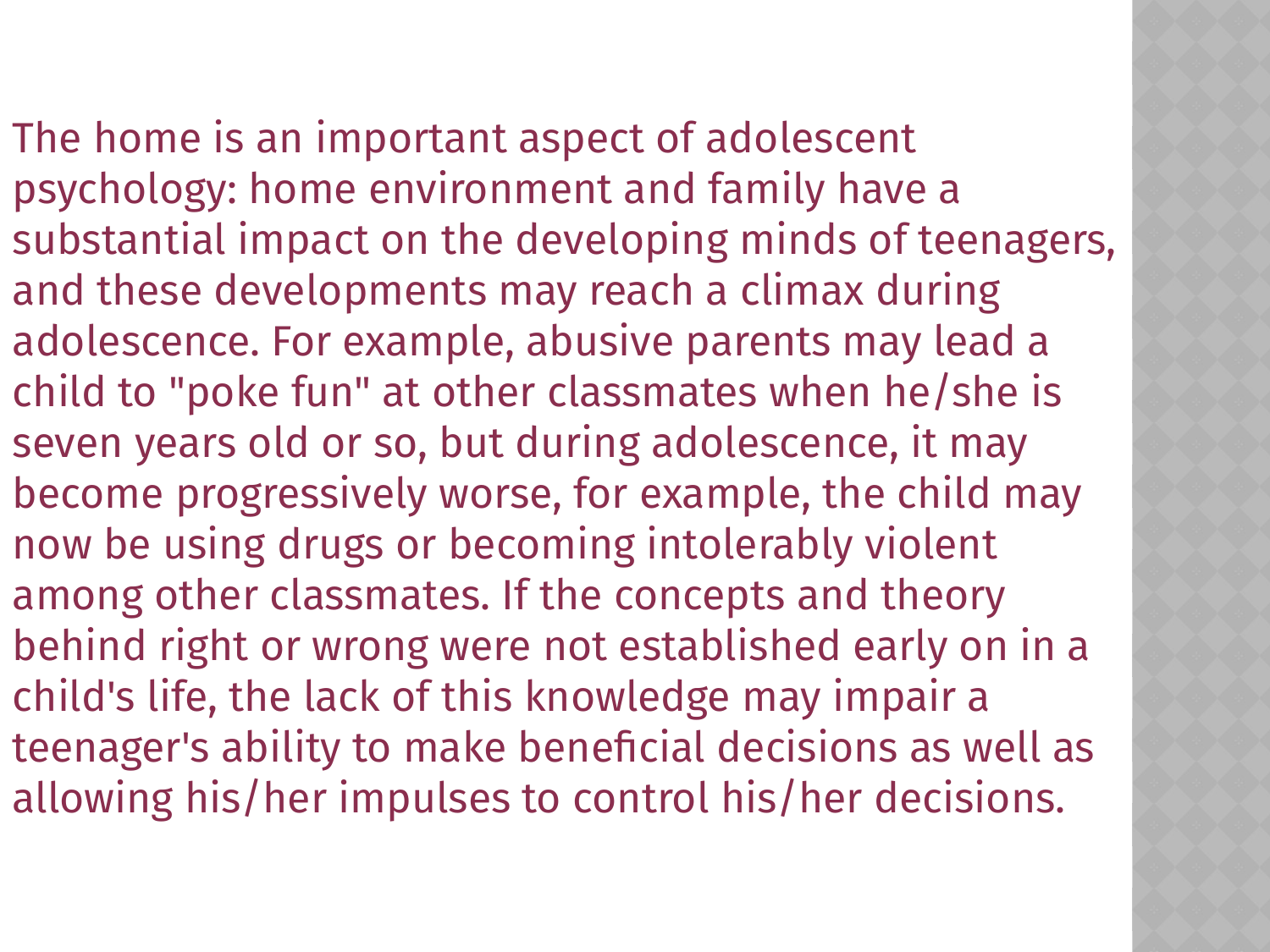

The home is an important aspect of adolescent psychology: home environment and family have a substantial impact on the developing minds of teenagers, and these developments may reach a climax during adolescence. For example, abusive parents may lead a child to "poke fun" at other classmates when he/she is seven years old or so, but during adolescence, it may become progressively worse, for example, the child may now be using drugs or becoming intolerably violent among other classmates. If the concepts and theory behind right or wrong were not established early on in a child's life, the lack of this knowledge may impair a teenager's ability to make beneficial decisions as well as allowing his/her impulses to control his/her decisions.